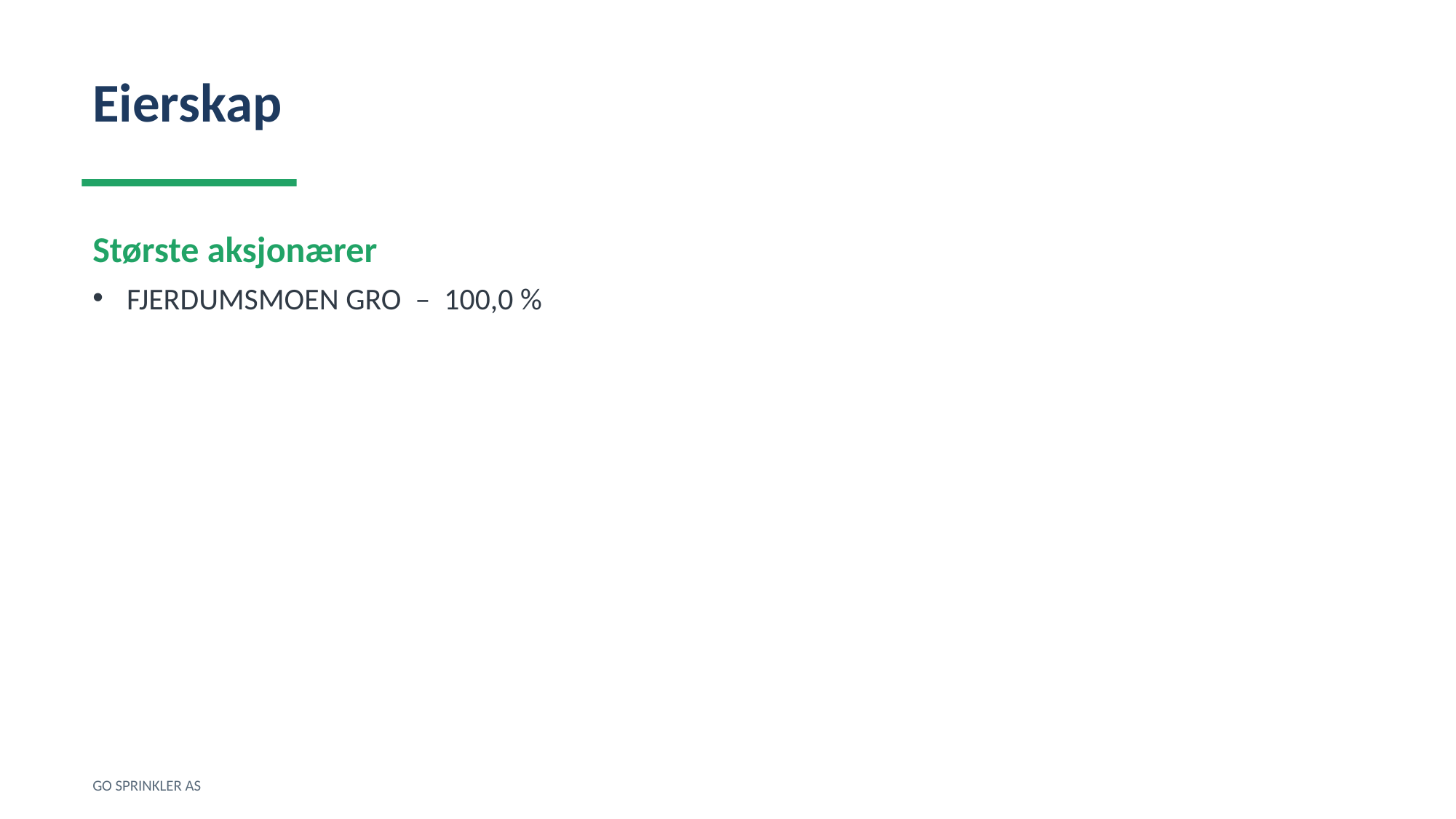

Eierskap

Største aksjonærer
FJERDUMSMOEN GRO  –  100,0 %
GO SPRINKLER AS